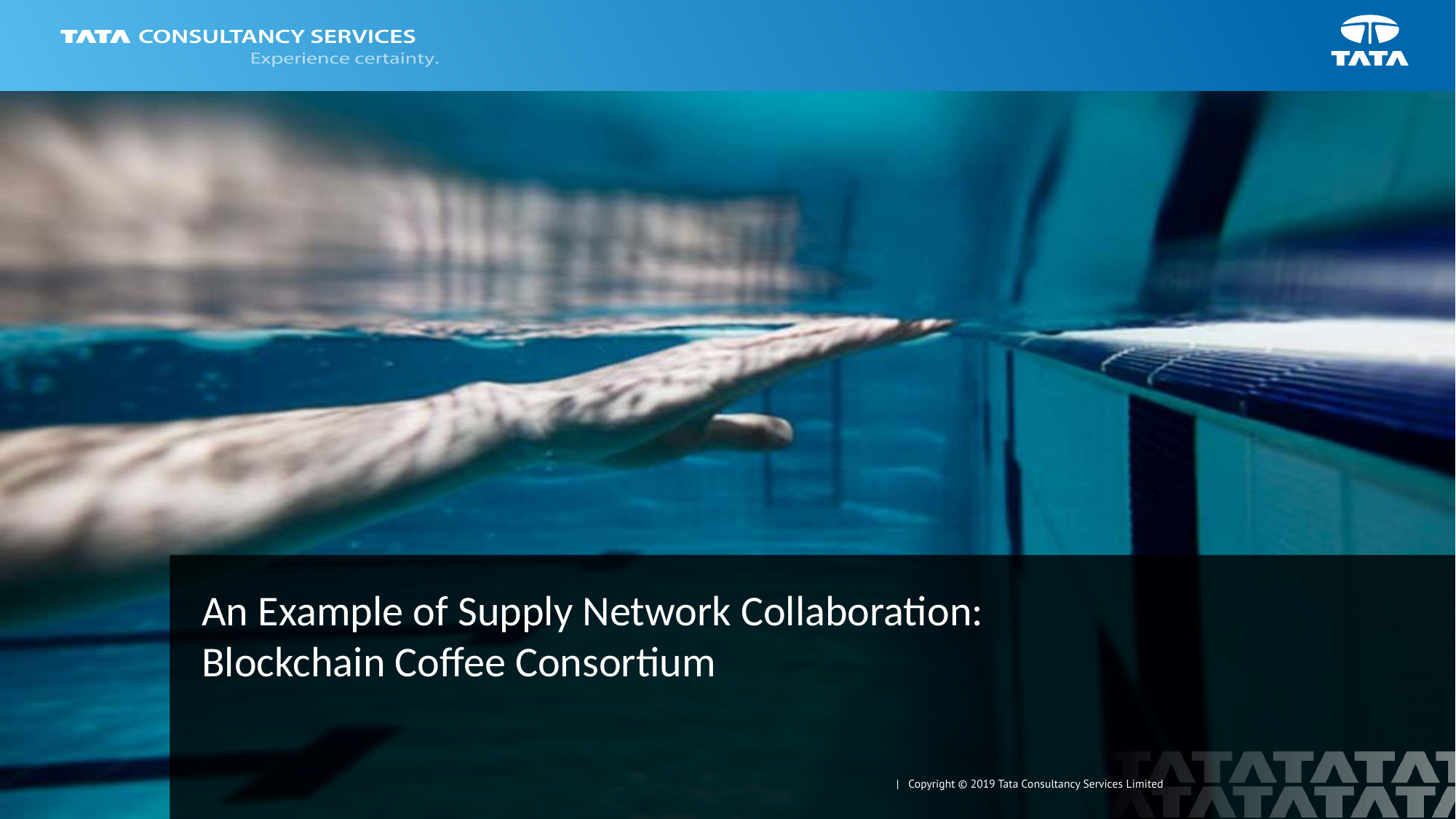

An Example of Supply Network Collaboration:
Blockchain Coffee Consortium
#